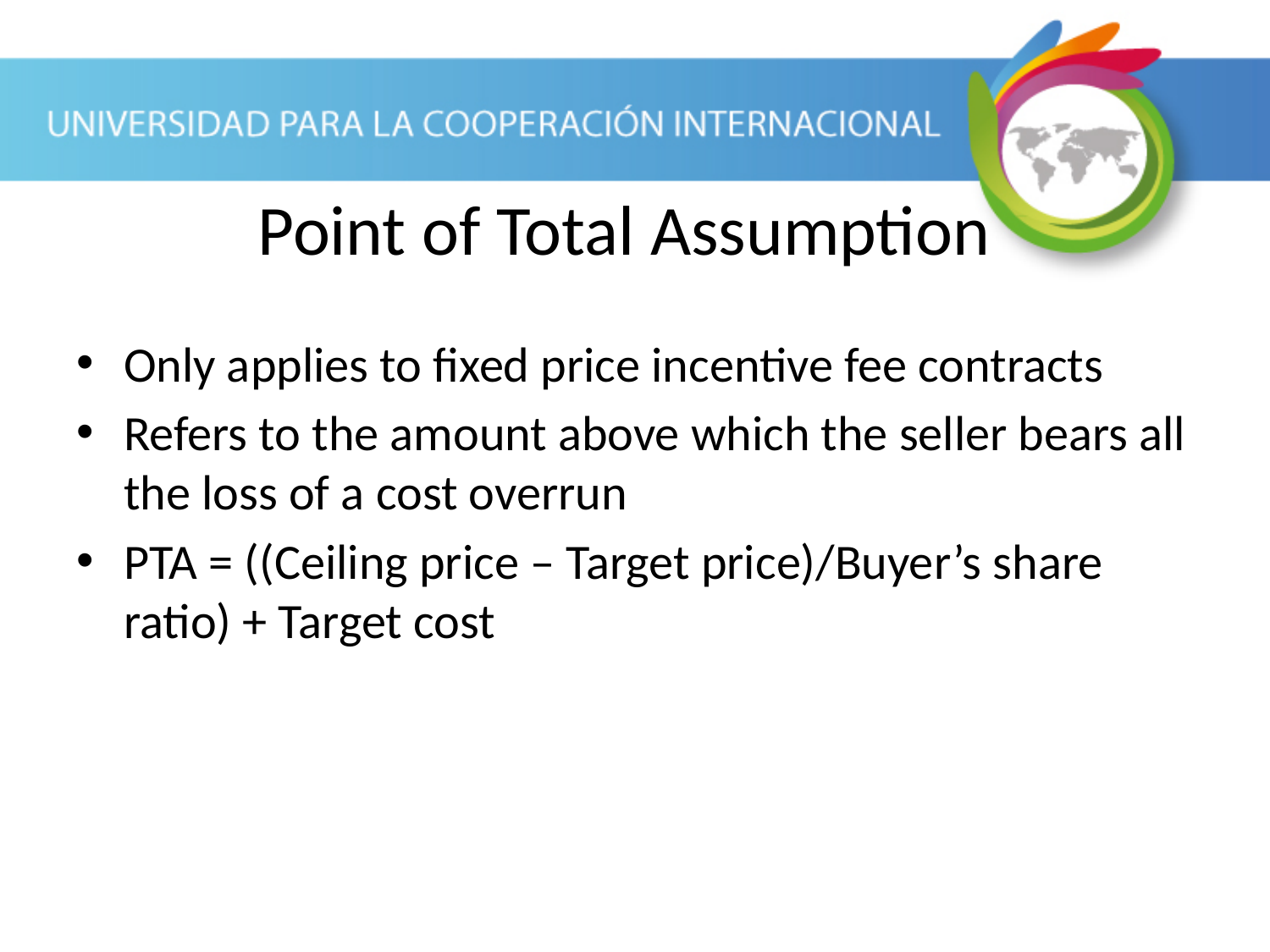

Only applies to fixed price incentive fee contracts
Refers to the amount above which the seller bears all the loss of a cost overrun
PTA = ((Ceiling price – Target price)/Buyer’s share ratio) + Target cost
Point of Total Assumption